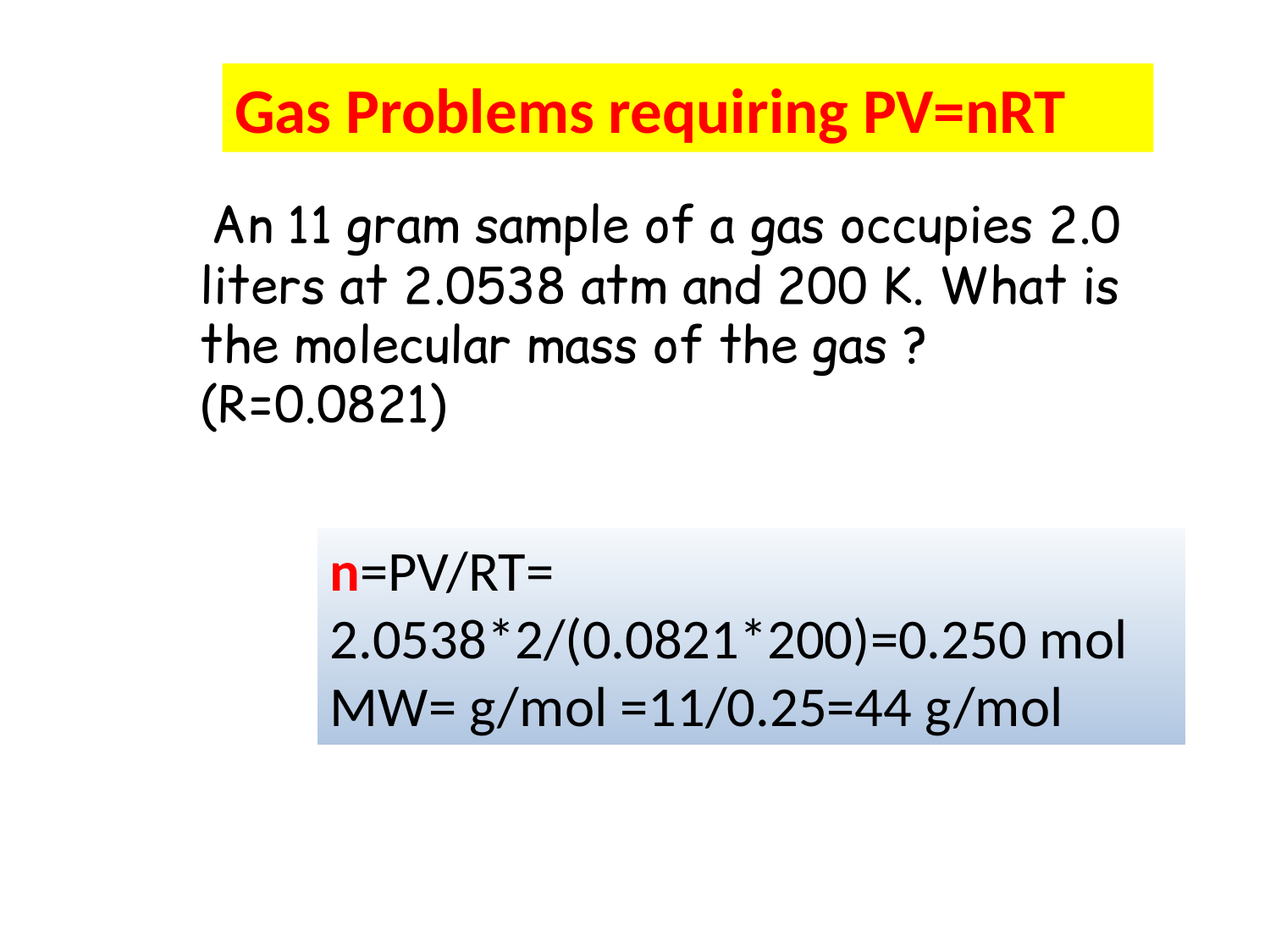

Gas Problems requiring PV=nRT
   An 11 gram sample of a gas occupies 2.0 liters at 2.0538 atm and 200 K. What is the molecular mass of the gas ? (R=0.0821)
n=PV/RT= 2.0538*2/(0.0821*200)=0.250 mol
MW= g/mol =11/0.25=44 g/mol